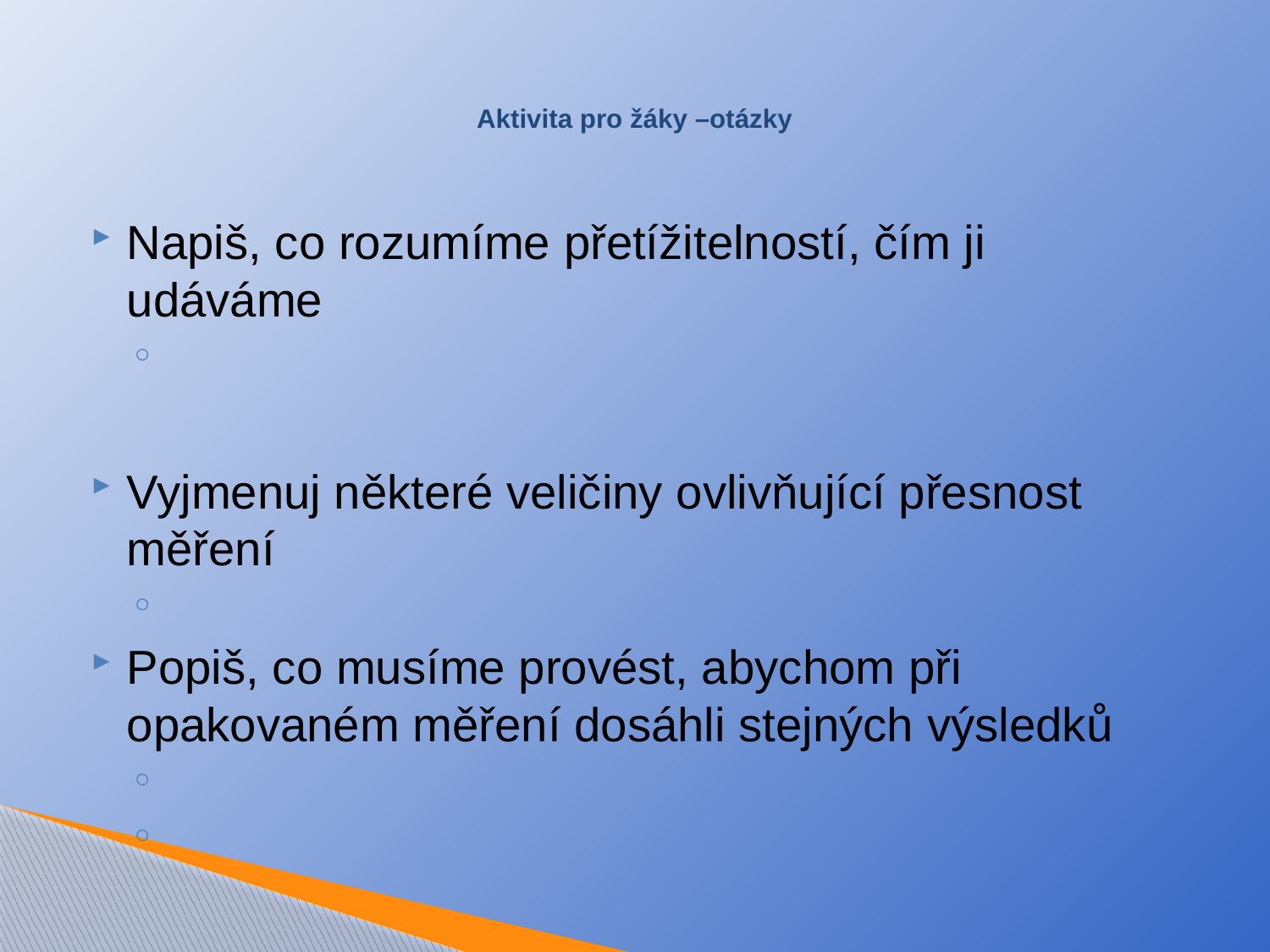

# Aktivita pro žáky –otázky
Napiš, co rozumíme přetížitelností, čím ji udáváme

Vyjmenuj některé veličiny ovlivňující přesnost měření

Popiš, co musíme provést, abychom při opakovaném měření dosáhli stejných výsledků